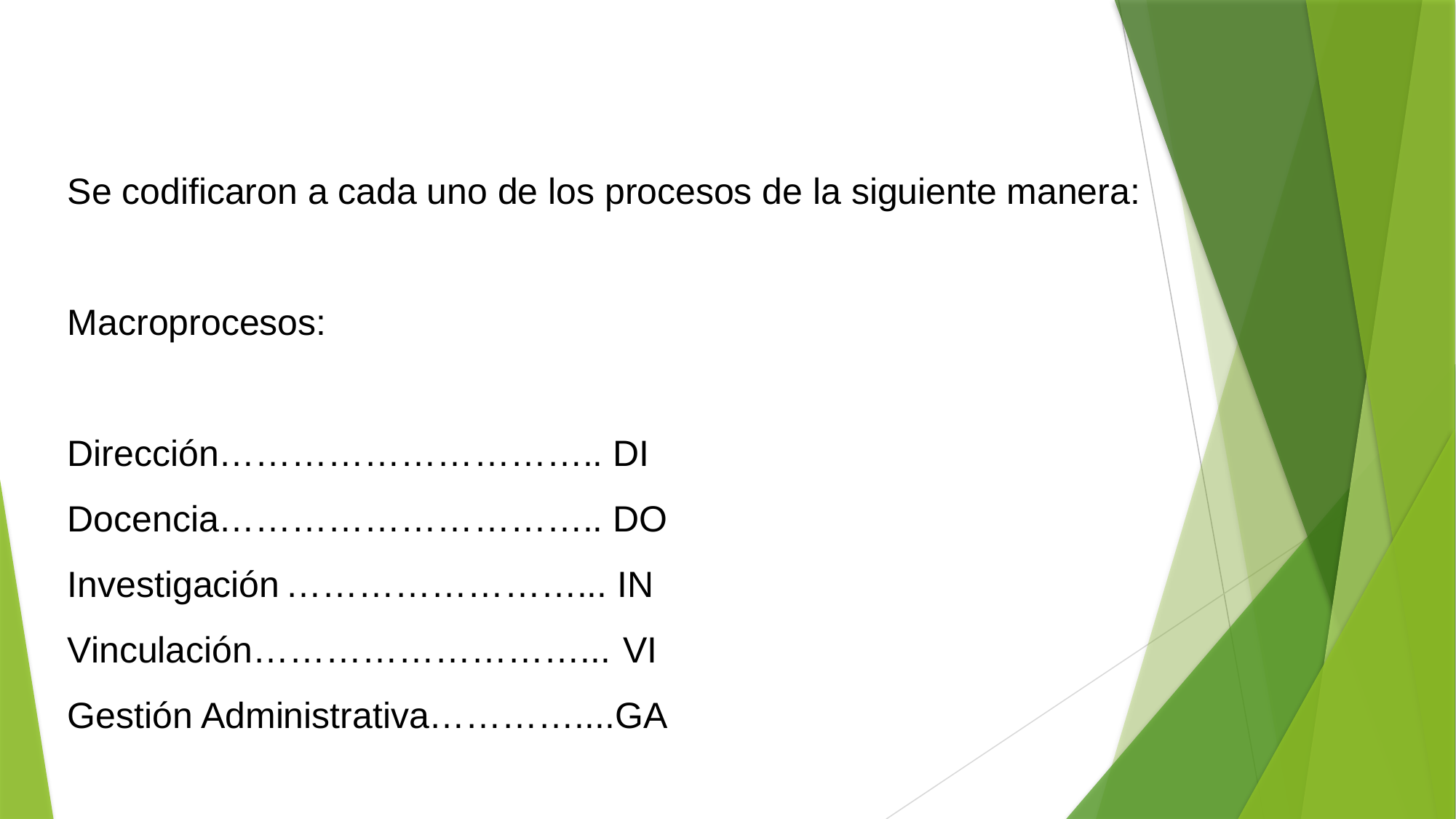

Se codificaron a cada uno de los procesos de la siguiente manera:

Macroprocesos:

Dirección…………………………..	DI
Docencia…………………………..	DO
Investigación	……………………... IN
Vinculación………………………...	 VI
Gestión Administrativa…………....GA